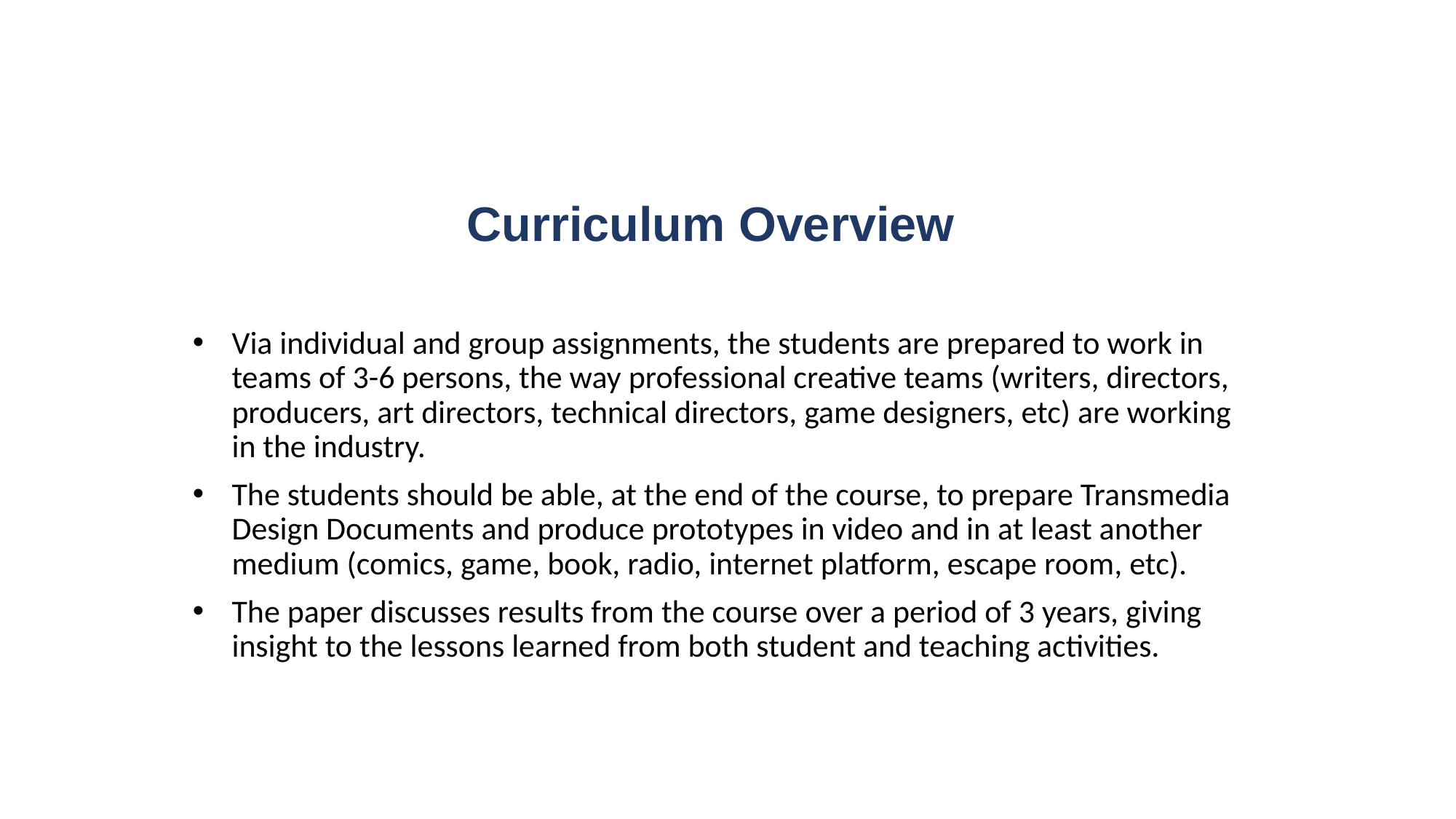

# Curriculum Overview

Via individual and group assignments, the students are prepared to work in teams of 3-6 persons, the way professional creative teams (writers, directors, producers, art directors, technical directors, game designers, etc) are working in the industry.
The students should be able, at the end of the course, to prepare Transmedia Design Documents and produce prototypes in video and in at least another medium (comics, game, book, radio, internet platform, escape room, etc).
The paper discusses results from the course over a period of 3 years, giving insight to the lessons learned from both student and teaching activities.